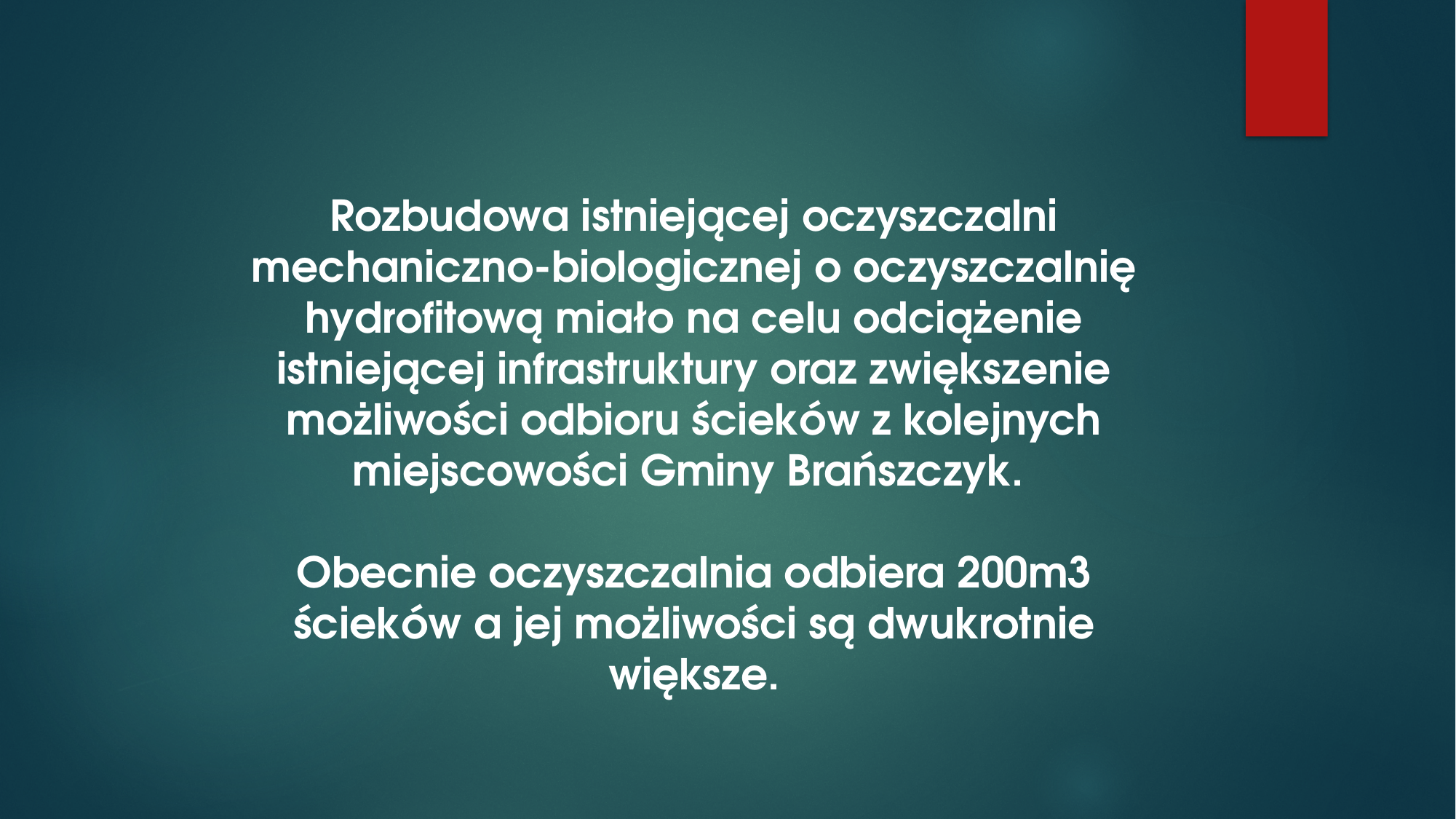

Rozbudowa istniejącej oczyszczalni mechaniczno-biologicznej o oczyszczalnię hydrofitową miało na celu odciążenie istniejącej infrastruktury oraz zwiększenie możliwości odbioru ścieków z kolejnych miejscowości Gminy Brańszczyk.

Obecnie oczyszczalnia odbiera 200m3 ścieków a jej możliwości są dwukrotnie większe.